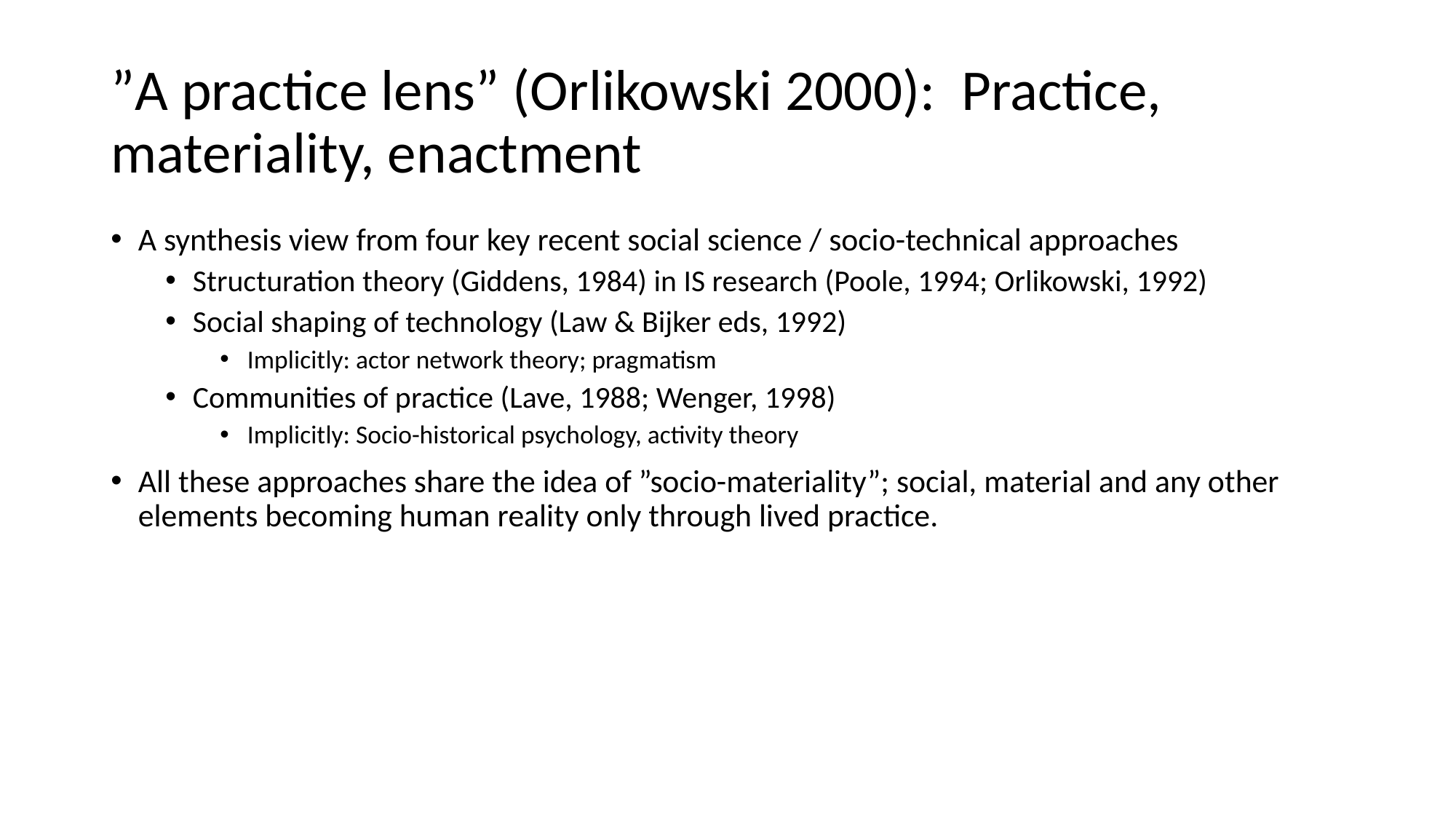

# ”A practice lens” (Orlikowski 2000):  Practice, materiality, enactment
A synthesis view from four key recent social science / socio-technical approaches
Structuration theory (Giddens, 1984) in IS research (Poole, 1994; Orlikowski, 1992)
Social shaping of technology (Law & Bijker eds, 1992)
Implicitly: actor network theory; pragmatism
Communities of practice (Lave, 1988; Wenger, 1998)
Implicitly: Socio-historical psychology, activity theory
All these approaches share the idea of ”socio-materiality”; social, material and any other elements becoming human reality only through lived practice.